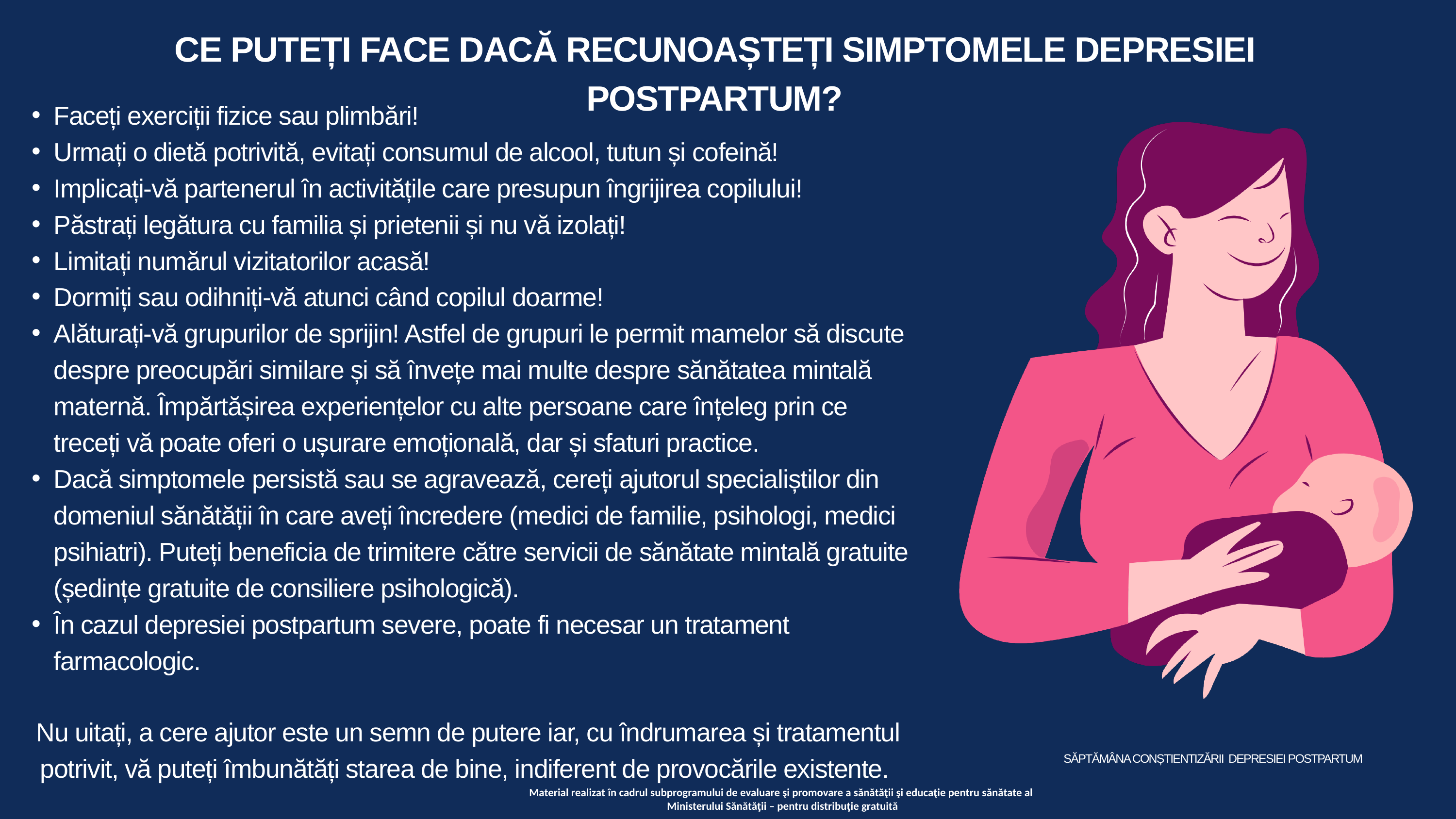

CE PUTEȚI FACE DACĂ RECUNOAȘTEȚI SIMPTOMELE DEPRESIEI POSTPARTUM?
Faceți exerciții fizice sau plimbări!
Urmați o dietă potrivită, evitați consumul de alcool, tutun și cofeină!
Implicați-vă partenerul în activitățile care presupun îngrijirea copilului!
Păstrați legătura cu familia și prietenii și nu vă izolați!
Limitați numărul vizitatorilor acasă!
Dormiți sau odihniți-vă atunci când copilul doarme!
Alăturați-vă grupurilor de sprijin! Astfel de grupuri le permit mamelor să discute despre preocupări similare și să învețe mai multe despre sănătatea mintală maternă. Împărtășirea experiențelor cu alte persoane care înțeleg prin ce treceți vă poate oferi o ușurare emoțională, dar și sfaturi practice.
Dacă simptomele persistă sau se agravează, cereți ajutorul specialiștilor din domeniul sănătății în care aveți încredere (medici de familie, psihologi, medici psihiatri). Puteți beneficia de trimitere către servicii de sănătate mintală gratuite (ședințe gratuite de consiliere psihologică).
În cazul depresiei postpartum severe, poate fi necesar un tratament farmacologic.

 Nu uitați, a cere ajutor este un semn de putere iar, cu îndrumarea și tratamentul potrivit, vă puteți îmbunătăți starea de bine, indiferent de provocările existente.

SĂPTĂMÂNA CONȘTIENTIZĂRII  DEPRESIEI POSTPARTUM

Material realizat în cadrul subprogramului de evaluare şi promovare a sănătăţii şi educaţie pentru sănătate al
Ministerului Sănătăţii – pentru distribuţie gratuită